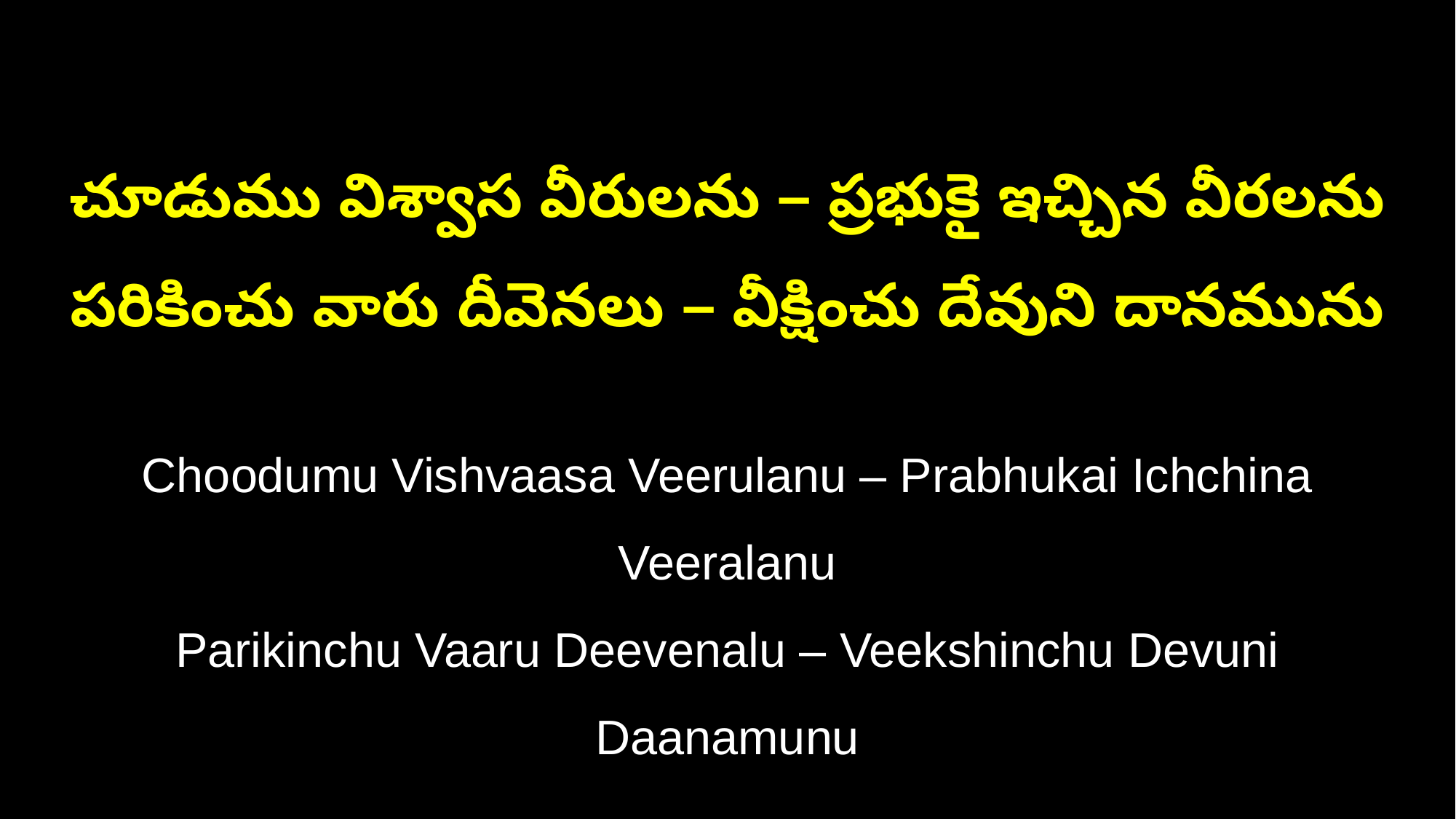

చూడుము విశ్వాస వీరులను – ప్రభుకై ఇచ్చిన వీరలను
పరికించు వారు దీవెనలు – వీక్షించు దేవుని దానమును
Choodumu Vishvaasa Veerulanu – Prabhukai Ichchina Veeralanu
Parikinchu Vaaru Deevenalu – Veekshinchu Devuni Daanamunu